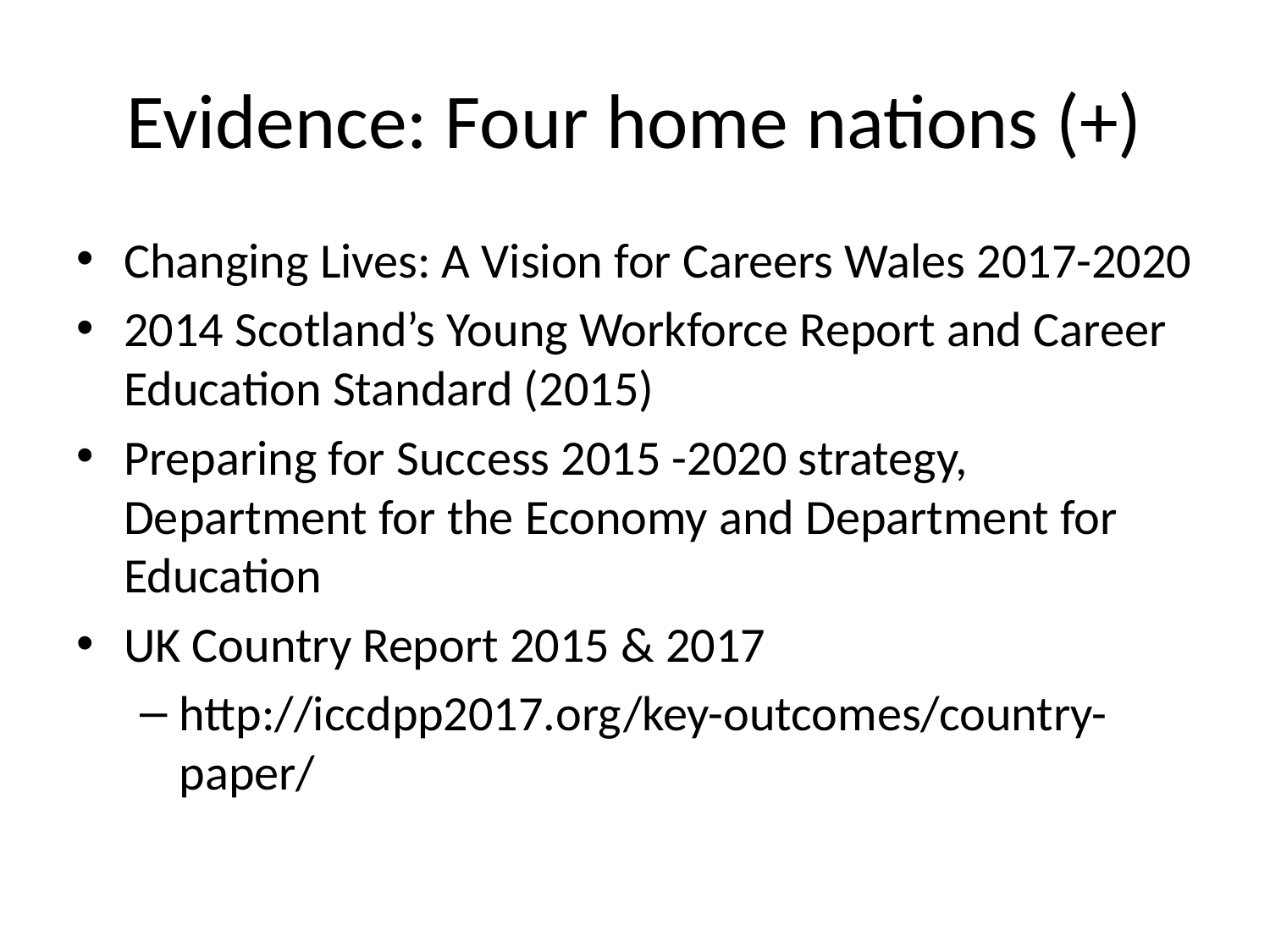

# Evidence: Four home nations (+)
Changing Lives: A Vision for Careers Wales 2017-2020
2014 Scotland’s Young Workforce Report and Career Education Standard (2015)
Preparing for Success 2015 -2020 strategy, Department for the Economy and Department for Education
UK Country Report 2015 & 2017
http://iccdpp2017.org/key-outcomes/country-paper/